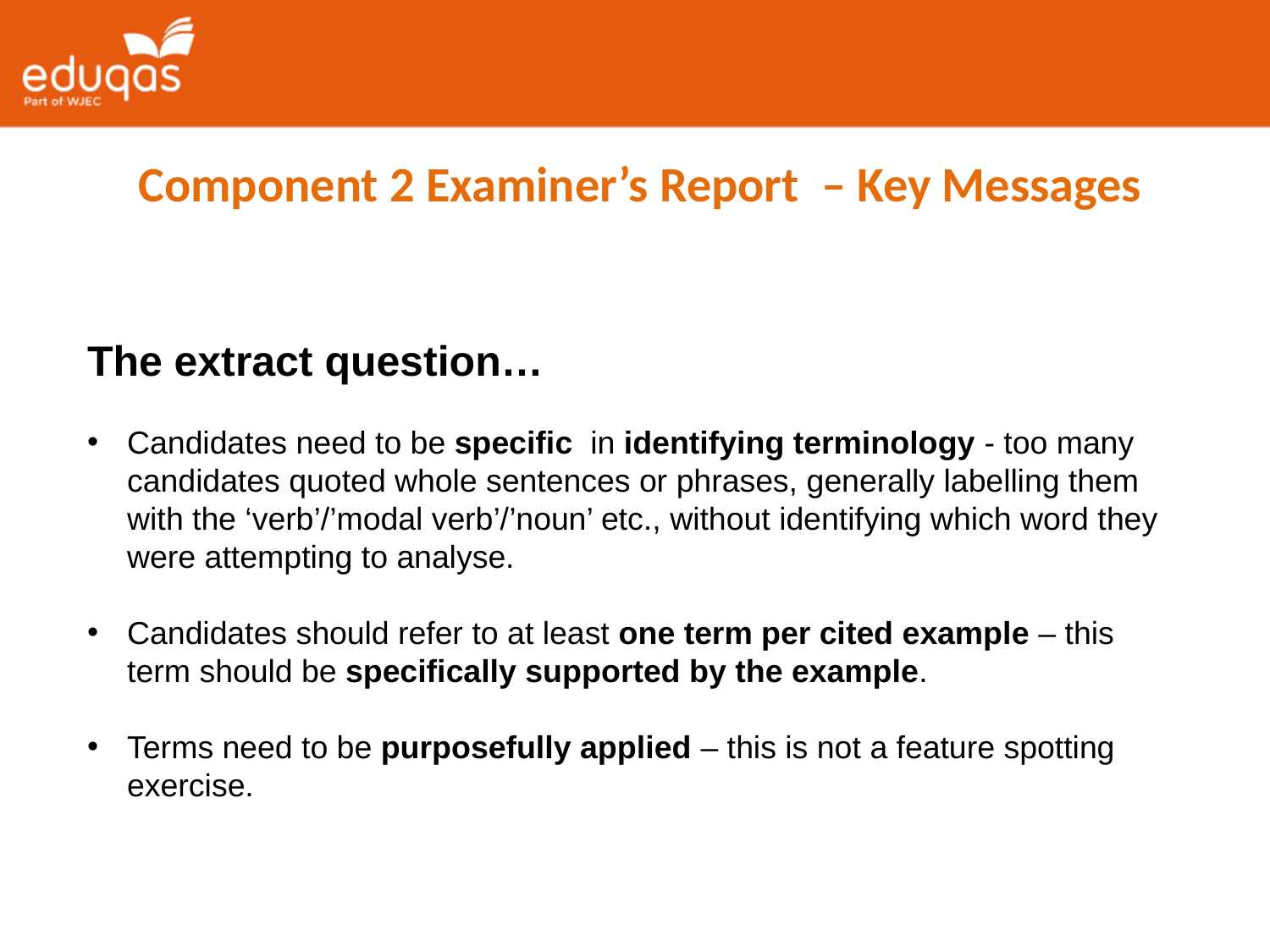

Component 2 Examiner’s Report  – Key Messages
The extract question…

Candidates need to be specific  in identifying terminology - too many candidates quoted whole sentences or phrases, generally labelling them with the ‘verb’/’modal verb’/’noun’ etc., without identifying which word they were attempting to analyse.

Candidates should refer to at least one term per cited example – this term should be specifically supported by the example.

Terms need to be purposefully applied – this is not a feature spotting exercise.